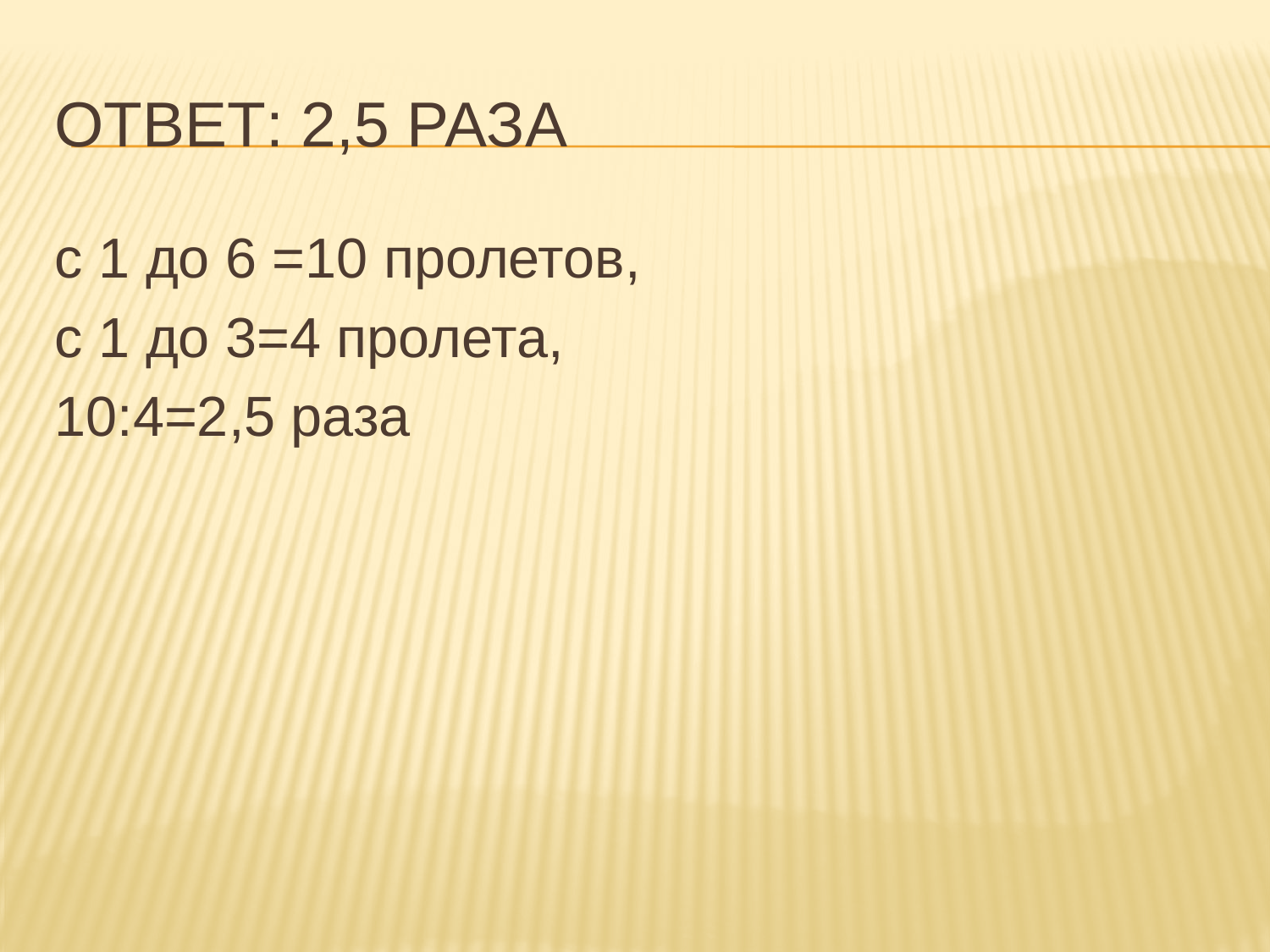

# Ответ: 2,5 раза
с 1 до 6 =10 пролетов,
с 1 до 3=4 пролета,
10:4=2,5 раза